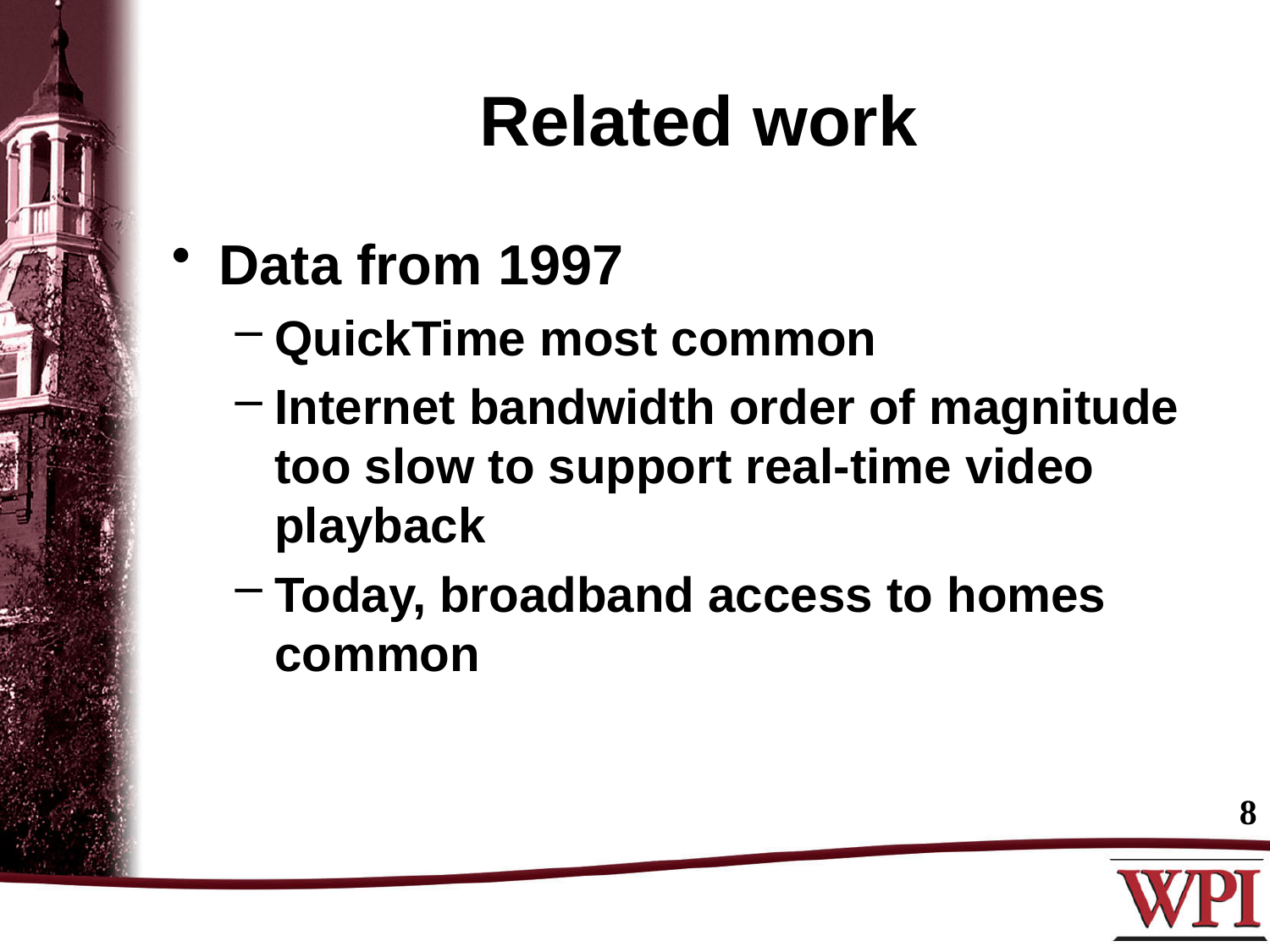

# Related work
Data from 1997
QuickTime most common
Internet bandwidth order of magnitude too slow to support real-time video playback
Today, broadband access to homes common

8